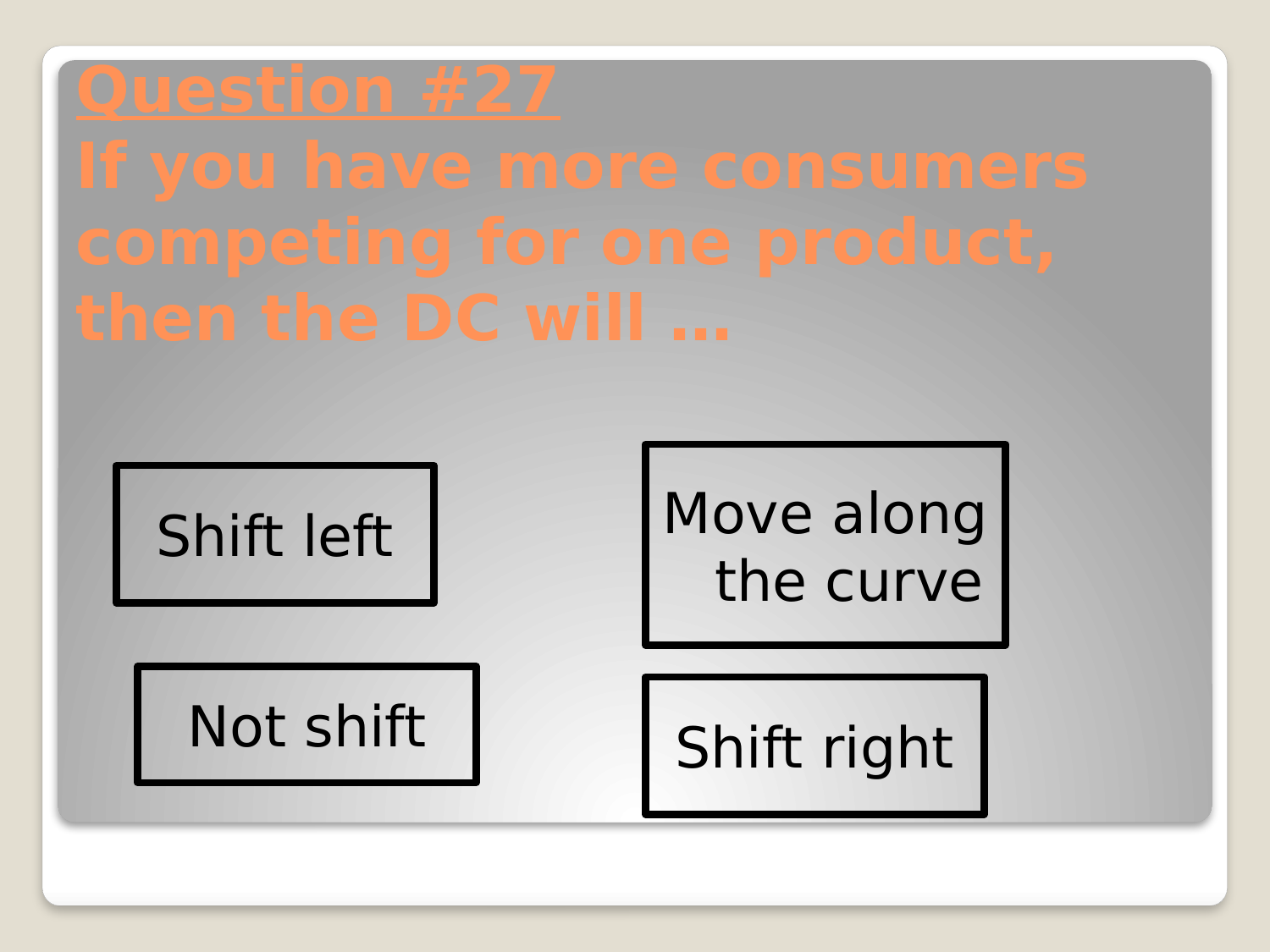

# Question #27 If you have more consumers competing for one product, then the DC will …
Move along the curve
Shift left
Not shift
Shift right